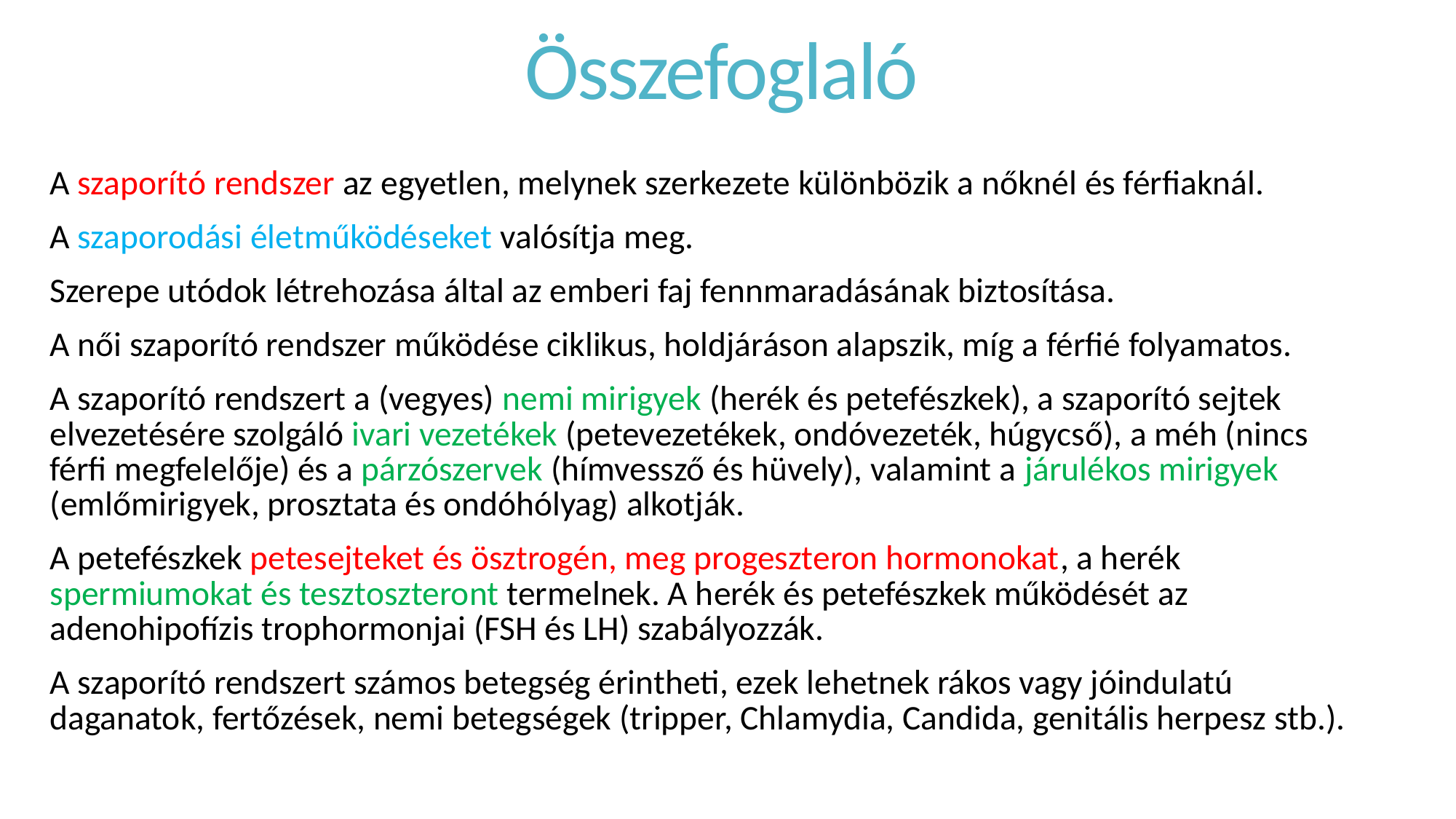

# Összefoglaló
A szaporító rendszer az egyetlen, melynek szerkezete különbözik a nőknél és férfiaknál.
A szaporodási életműködéseket valósítja meg.
Szerepe utódok létrehozása által az emberi faj fennmaradásának biztosítása.
A női szaporító rendszer működése ciklikus, holdjáráson alapszik, míg a férfié folyamatos.
A szaporító rendszert a (vegyes) nemi mirigyek (herék és petefészkek), a szaporító sejtek elvezetésére szolgáló ivari vezetékek (petevezetékek, ondóvezeték, húgycső), a méh (nincs férfi megfelelője) és a párzószervek (hímvessző és hüvely), valamint a járulékos mirigyek (emlőmirigyek, prosztata és ondóhólyag) alkotják.
A petefészkek petesejteket és ösztrogén, meg progeszteron hormonokat, a herék spermiumokat és tesztoszteront termelnek. A herék és petefészkek működését az adenohipofízis trophormonjai (FSH és LH) szabályozzák.
A szaporító rendszert számos betegség érintheti, ezek lehetnek rákos vagy jóindulatú daganatok, fertőzések, nemi betegségek (tripper, Chlamydia, Candida, genitális herpesz stb.).